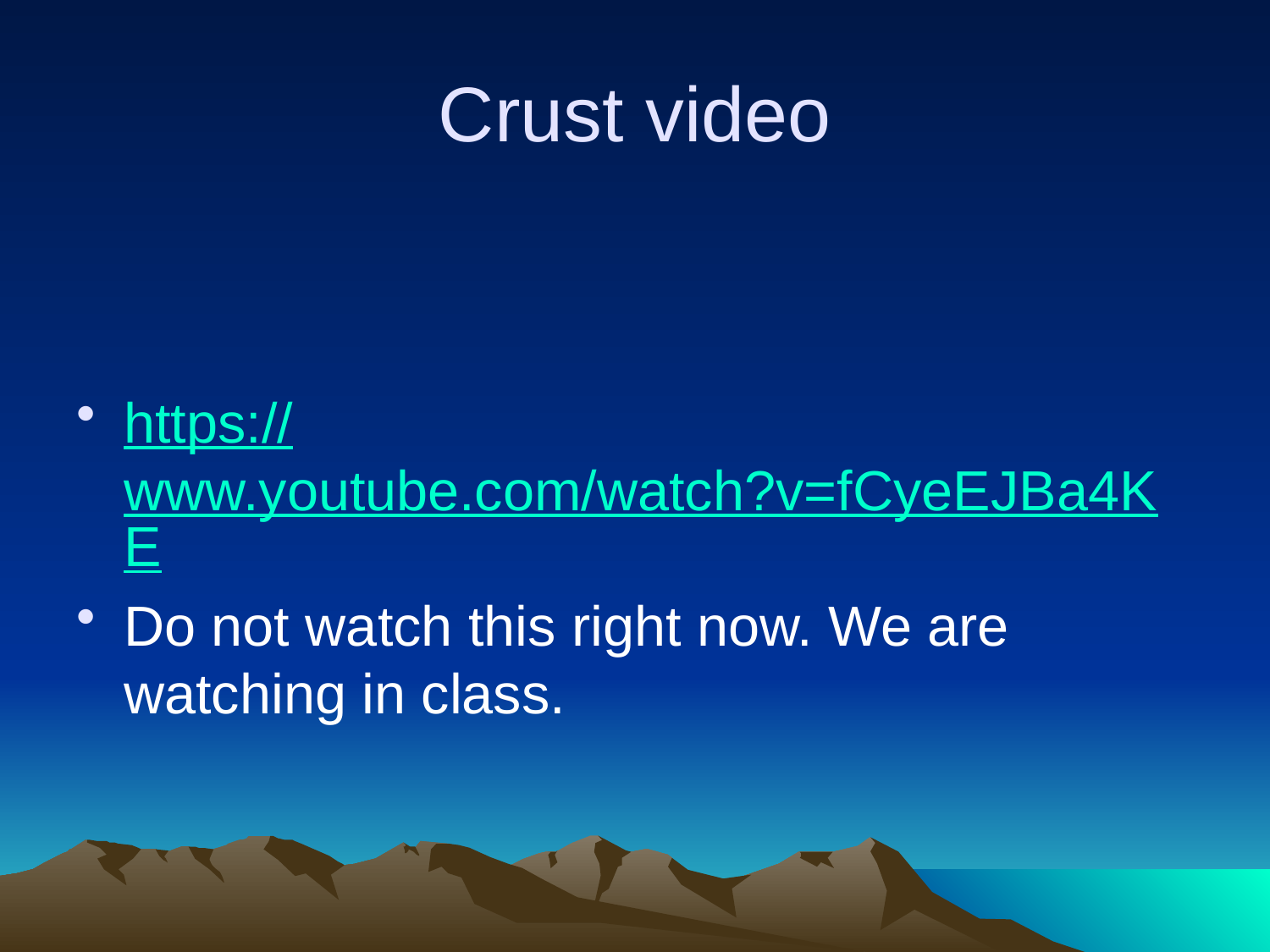

# Crust video

https://www.youtube.com/watch?v=fCyeEJBa4KE
Do not watch this right now. We are watching in class.